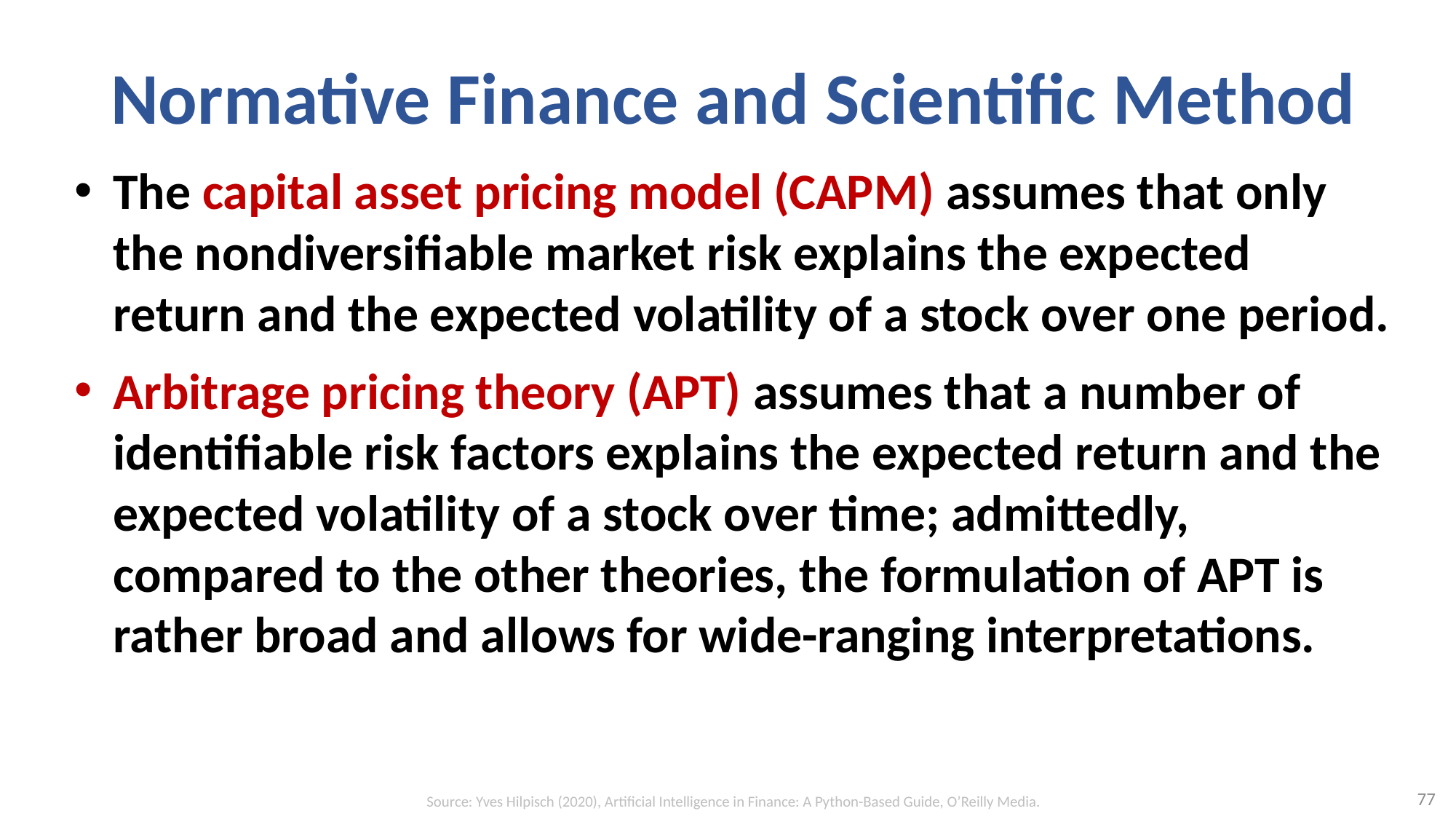

# Normative Finance and Scientific Method
The capital asset pricing model (CAPM) assumes that only the nondiversifiable market risk explains the expected return and the expected volatility of a stock over one period.
Arbitrage pricing theory (APT) assumes that a number of identifiable risk factors explains the expected return and the expected volatility of a stock over time; admittedly, compared to the other theories, the formulation of APT is rather broad and allows for wide-ranging interpretations.

77
Source: Yves Hilpisch (2020), Artificial Intelligence in Finance: A Python-Based Guide, O’Reilly Media.